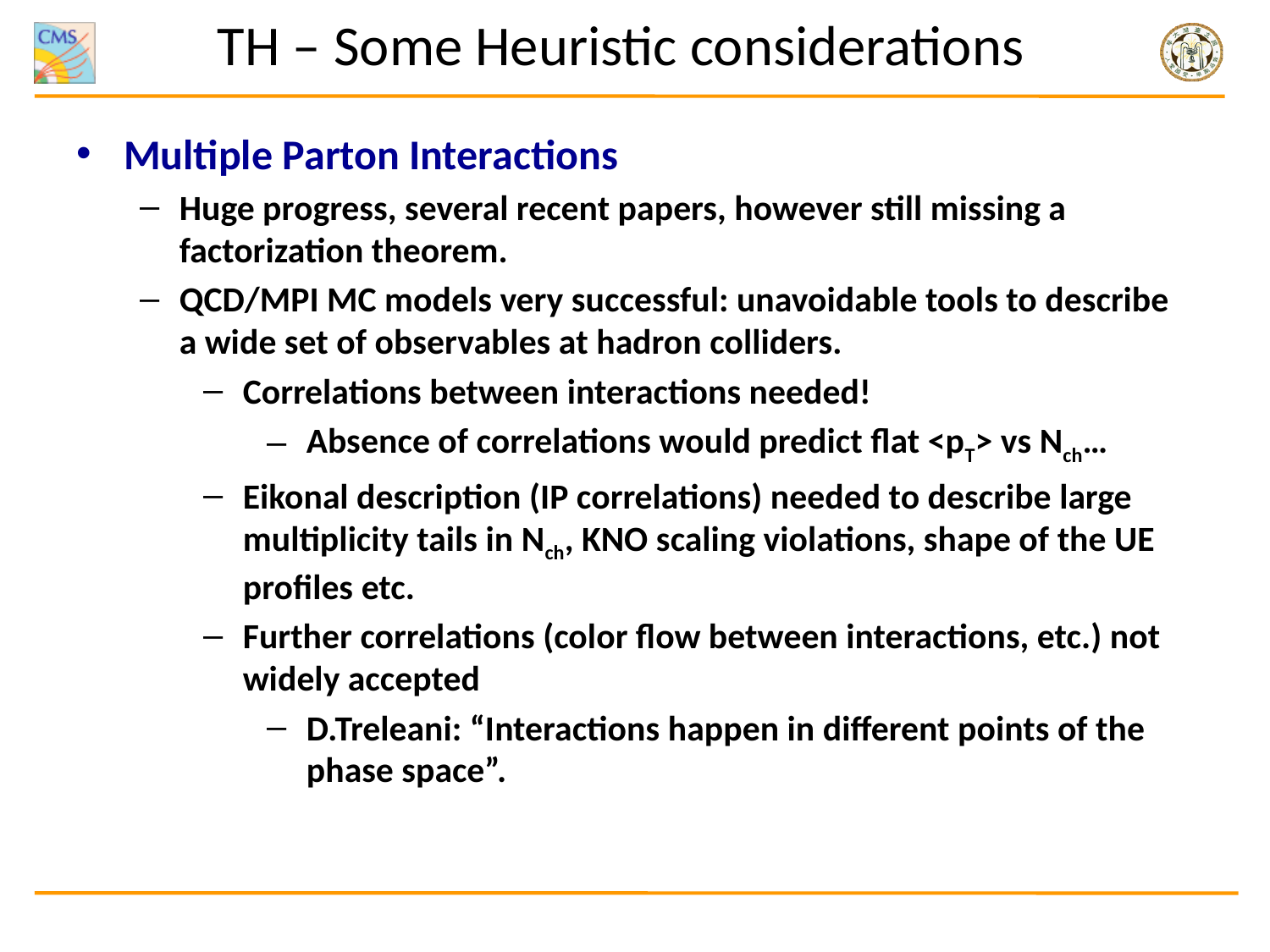

# TH – Some Heuristic considerations
Multiple Parton Interactions
Huge progress, several recent papers, however still missing a factorization theorem.
QCD/MPI MC models very successful: unavoidable tools to describe a wide set of observables at hadron colliders.
Correlations between interactions needed!
Absence of correlations would predict flat <pT> vs Nch…
Eikonal description (IP correlations) needed to describe large multiplicity tails in Nch, KNO scaling violations, shape of the UE profiles etc.
Further correlations (color flow between interactions, etc.) not widely accepted
D.Treleani: “Interactions happen in different points of the phase space”.